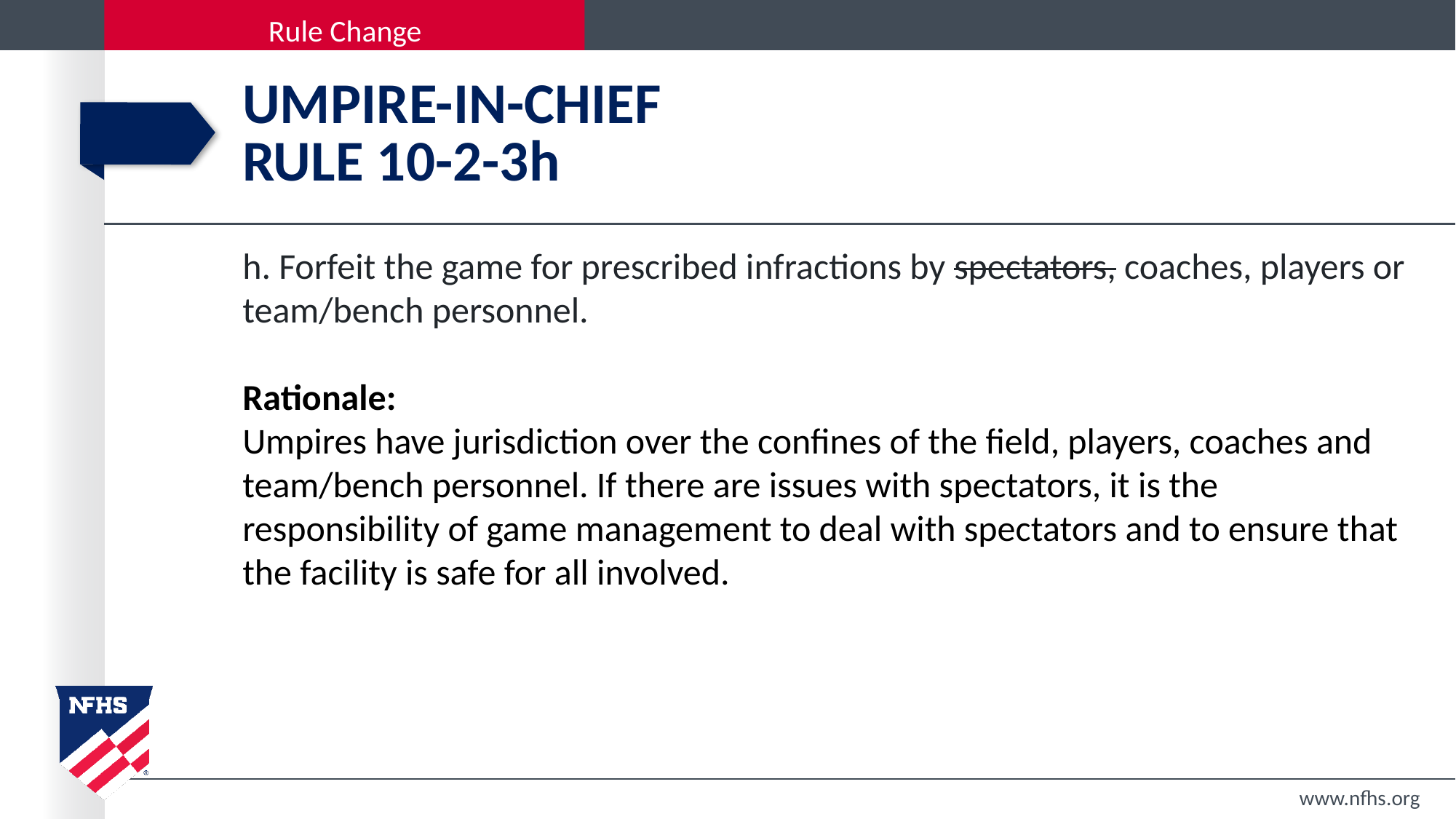

# UMPIRE-IN-CHIEF rule 10-2-3h
h. Forfeit the game for prescribed infractions by spectators, coaches, players or team/bench personnel.

Rationale:
Umpires have jurisdiction over the confines of the field, players, coaches and team/bench personnel. If there are issues with spectators, it is the responsibility of game management to deal with spectators and to ensure that the facility is safe for all involved.

www.nfhs.org